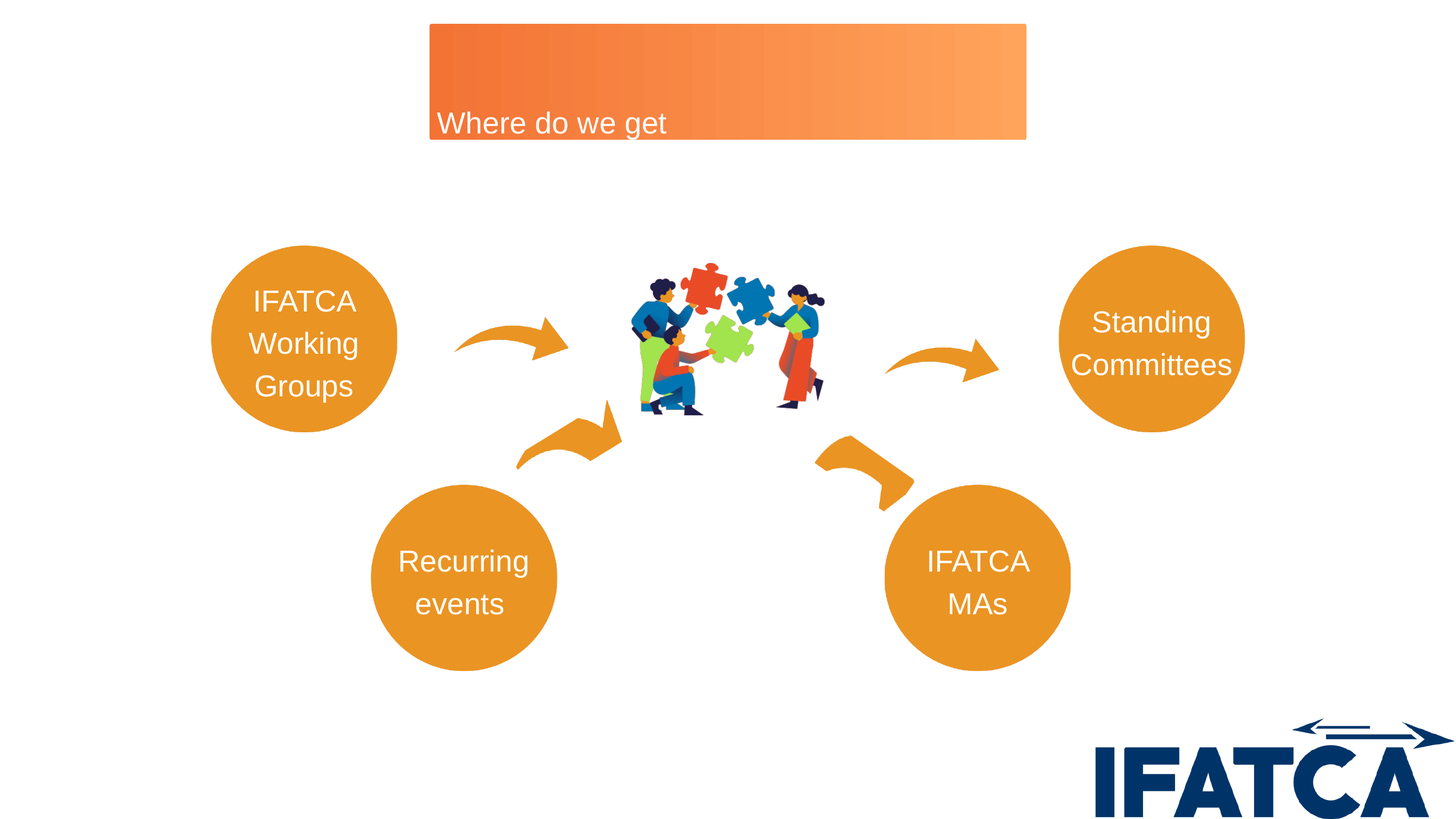

Where do we get our material?

IFATCA Working Groups
Standing Committees

Recurring events
IFATCA MAs